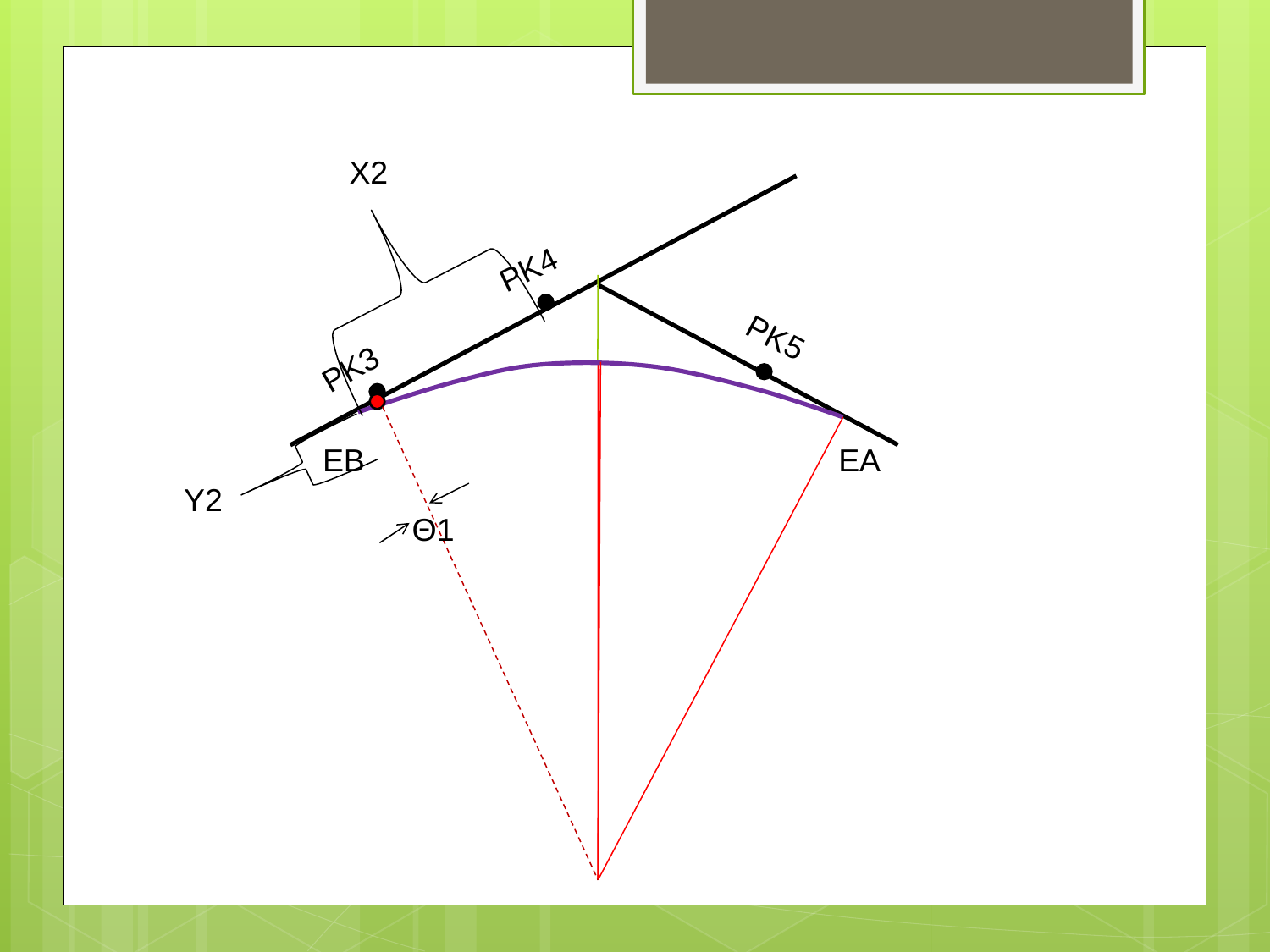

Х2

PK4

PK3
PK5

EB
EA

Y2
Θ1